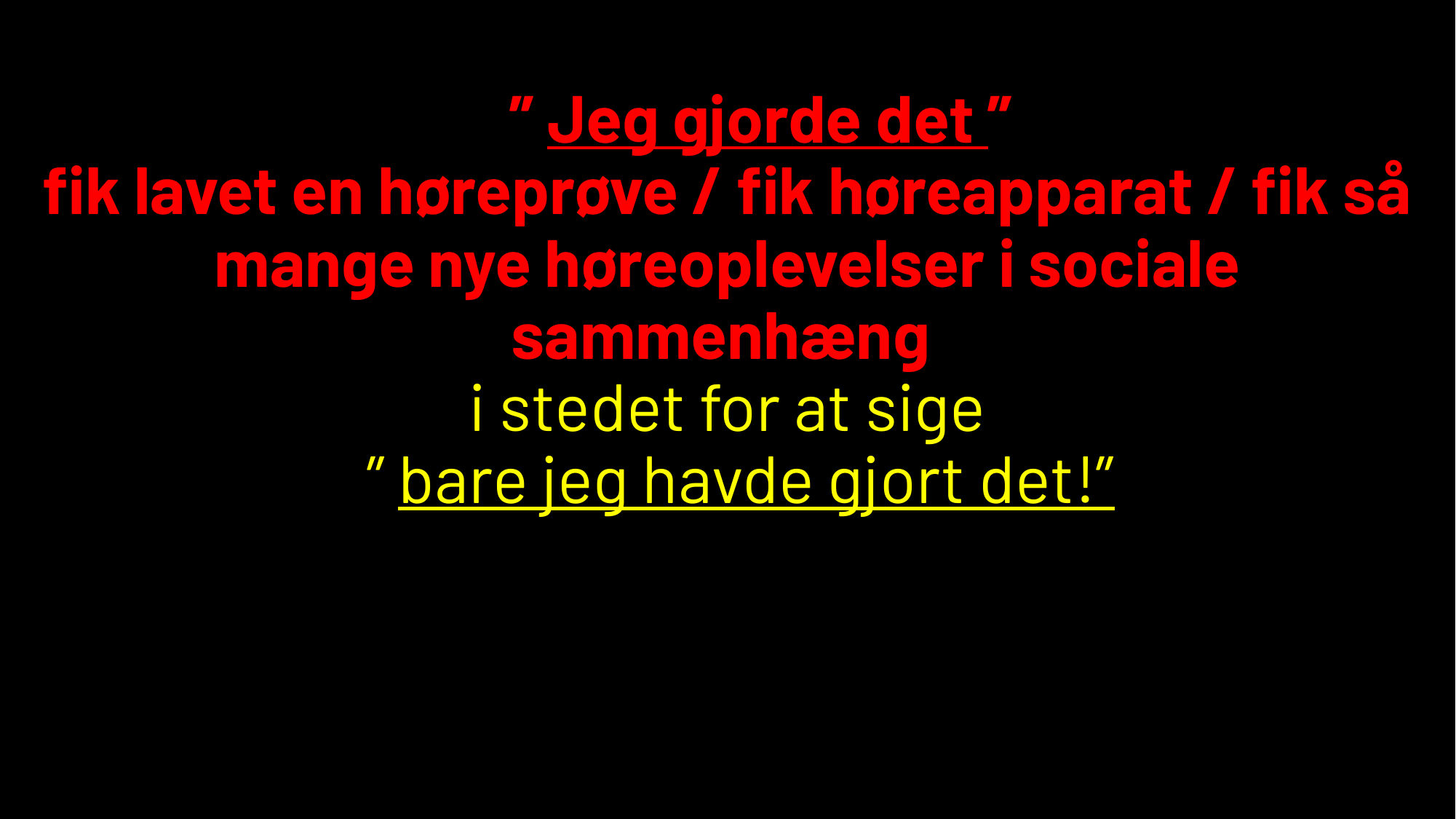

# ” Jeg gjorde det ” fik lavet en høreprøve / fik høreapparat / fik så mange nye høreoplevelser i sociale sammenhæng i stedet for at sige ” bare jeg havde gjort det!”